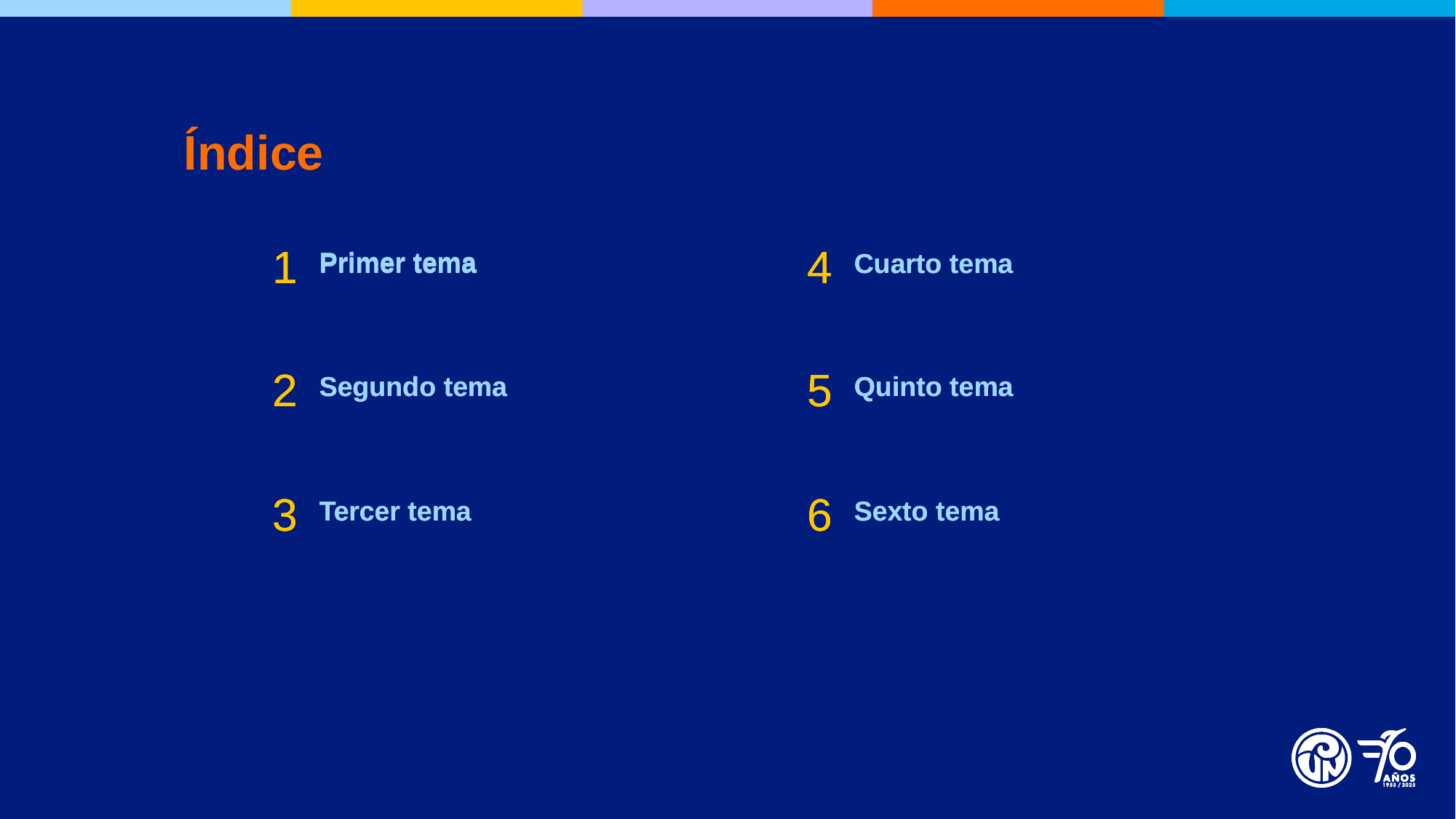

Índice
1
1
4
4
Primer tema
Primer tema
Cuarto tema
Cuarto tema
2
2
5
5
Segundo tema
Segundo tema
Quinto tema
Quinto tema
3
3
6
6
Tercer tema
Tercer tema
Sexto tema
Sexto tema